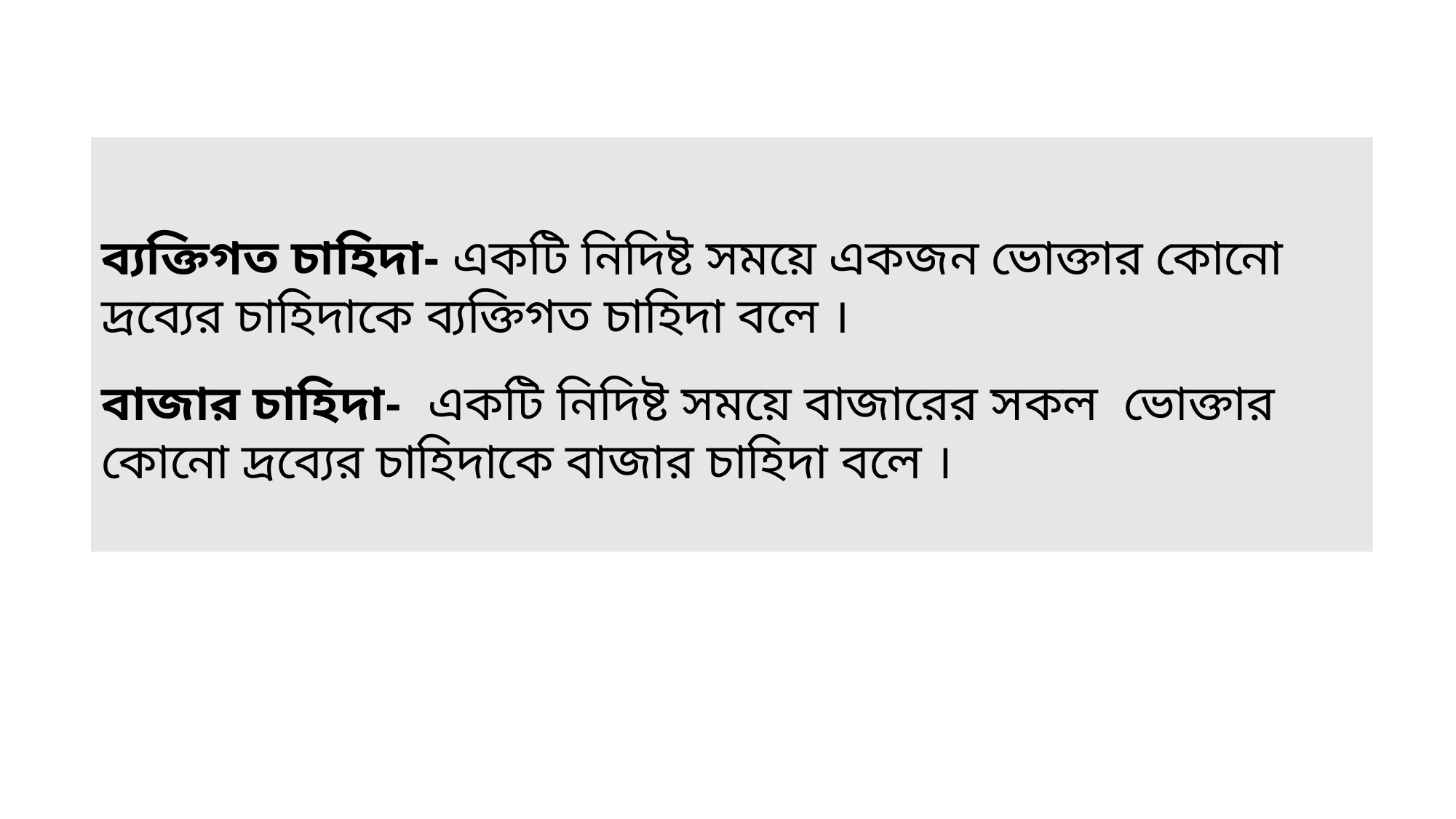

ব্যক্তিগত চাহিদা- একটি নিদিষ্ট সময়ে একজন ভোক্তার কোনো দ্রব্যের চাহিদাকে ব্যক্তিগত চাহিদা বলে ।

বাজার চাহিদা-  একটি নিদিষ্ট সময়ে বাজারের সকল  ভোক্তার কোনো দ্রব্যের চাহিদাকে বাজার চাহিদা বলে ।